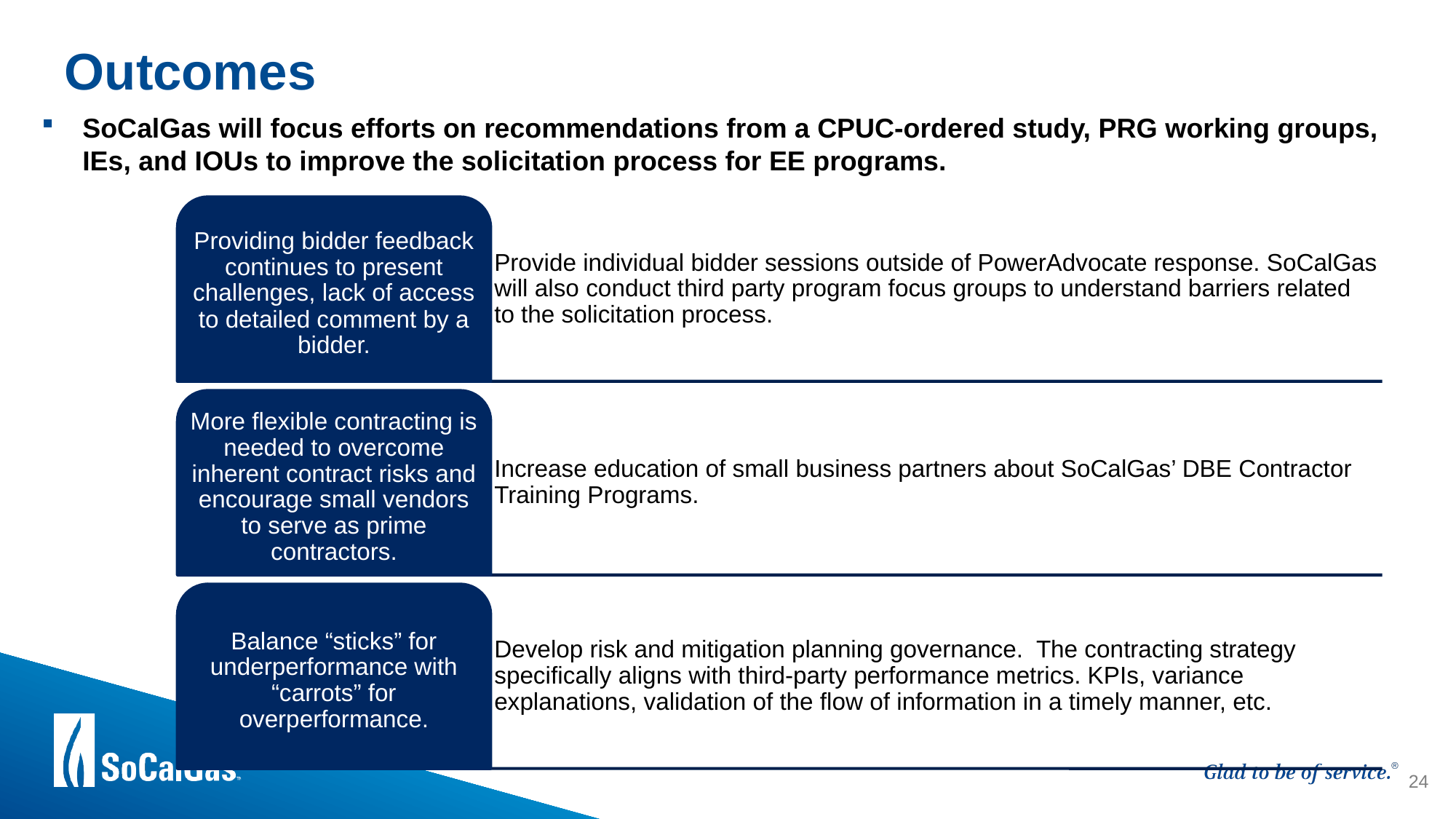

# Outcomes
SoCalGas will focus efforts on recommendations from a CPUC-ordered study, PRG working groups,  IEs, and IOUs to improve the solicitation process for EE programs.
Provide individual bidder sessions outside of PowerAdvocate response. SoCalGas will also conduct third party program focus groups to understand barriers related to the solicitation process.
Providing bidder feedback continues to present challenges, lack of access to detailed comment by a bidder.
Increase education of small business partners about SoCalGas’ DBE Contractor Training Programs.
More flexible contracting is needed to overcome inherent contract risks and encourage small vendors to serve as prime contractors.
Develop risk and mitigation planning governance.  The contracting strategy specifically aligns with third-party performance metrics. KPIs, variance explanations, validation of the flow of information in a timely manner, etc.
Balance “sticks” for underperformance with “carrots” for overperformance.
24